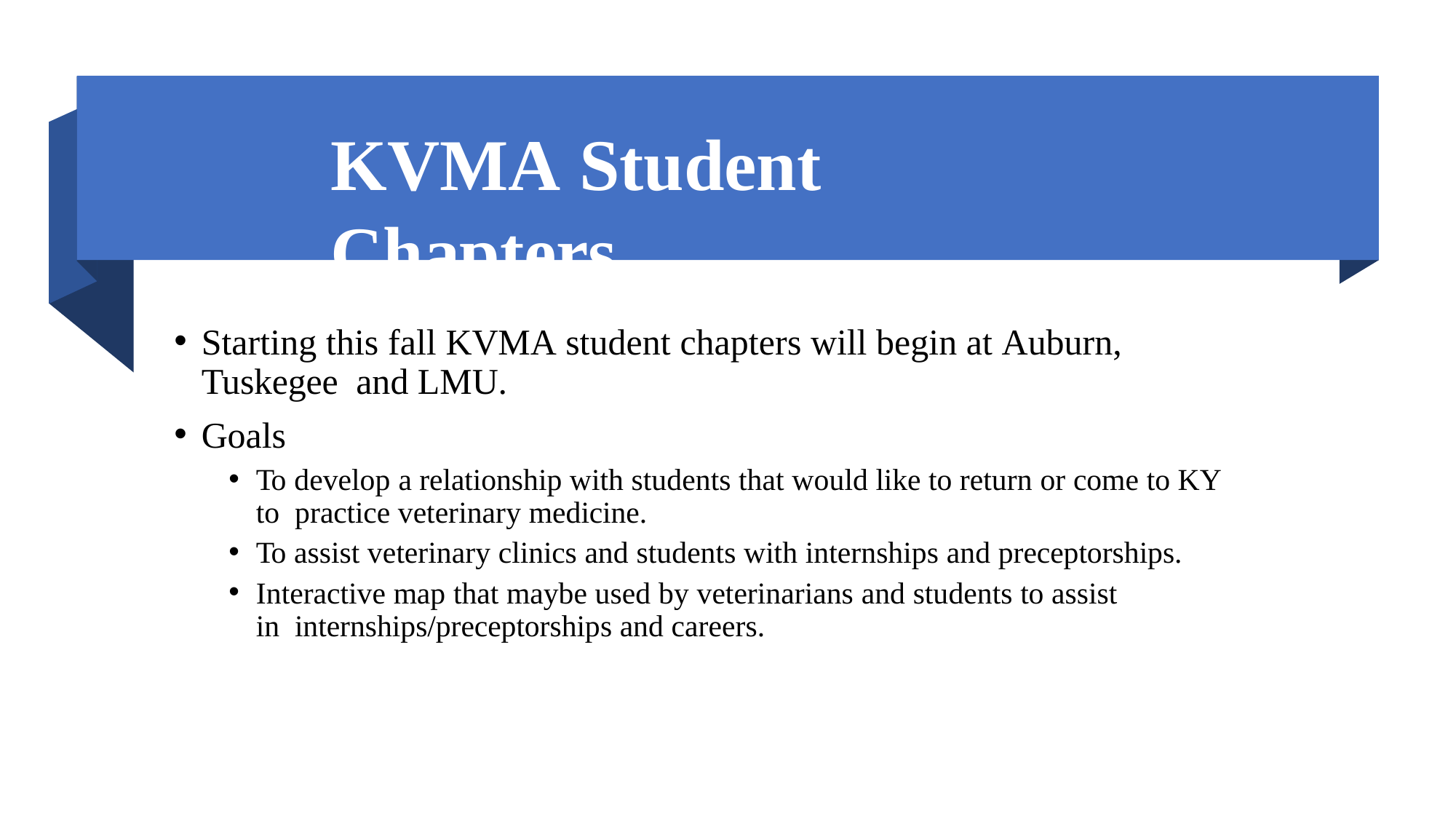

# KVMA Student Chapters
Starting this fall KVMA student chapters will begin at Auburn, Tuskegee  and LMU.
Goals
To develop a relationship with students that would like to return or come to KY to  practice veterinary medicine.
To assist veterinary clinics and students with internships and preceptorships.
Interactive map that maybe used by veterinarians and students to assist in  internships/preceptorships and careers.